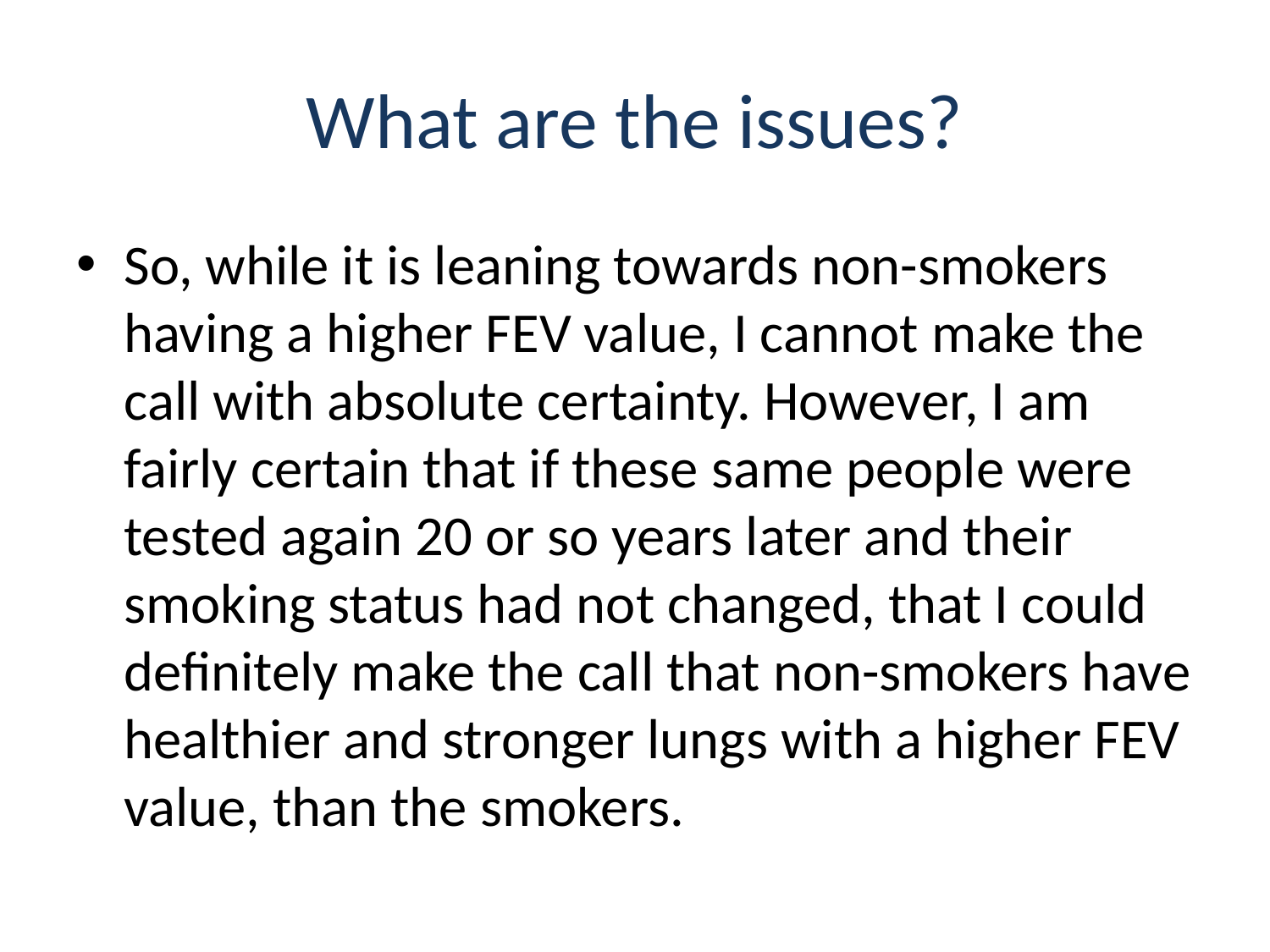

# What are the issues?
So, while it is leaning towards non-smokers having a higher FEV value, I cannot make the call with absolute certainty. However, I am fairly certain that if these same people were tested again 20 or so years later and their smoking status had not changed, that I could definitely make the call that non-smokers have healthier and stronger lungs with a higher FEV value, than the smokers.